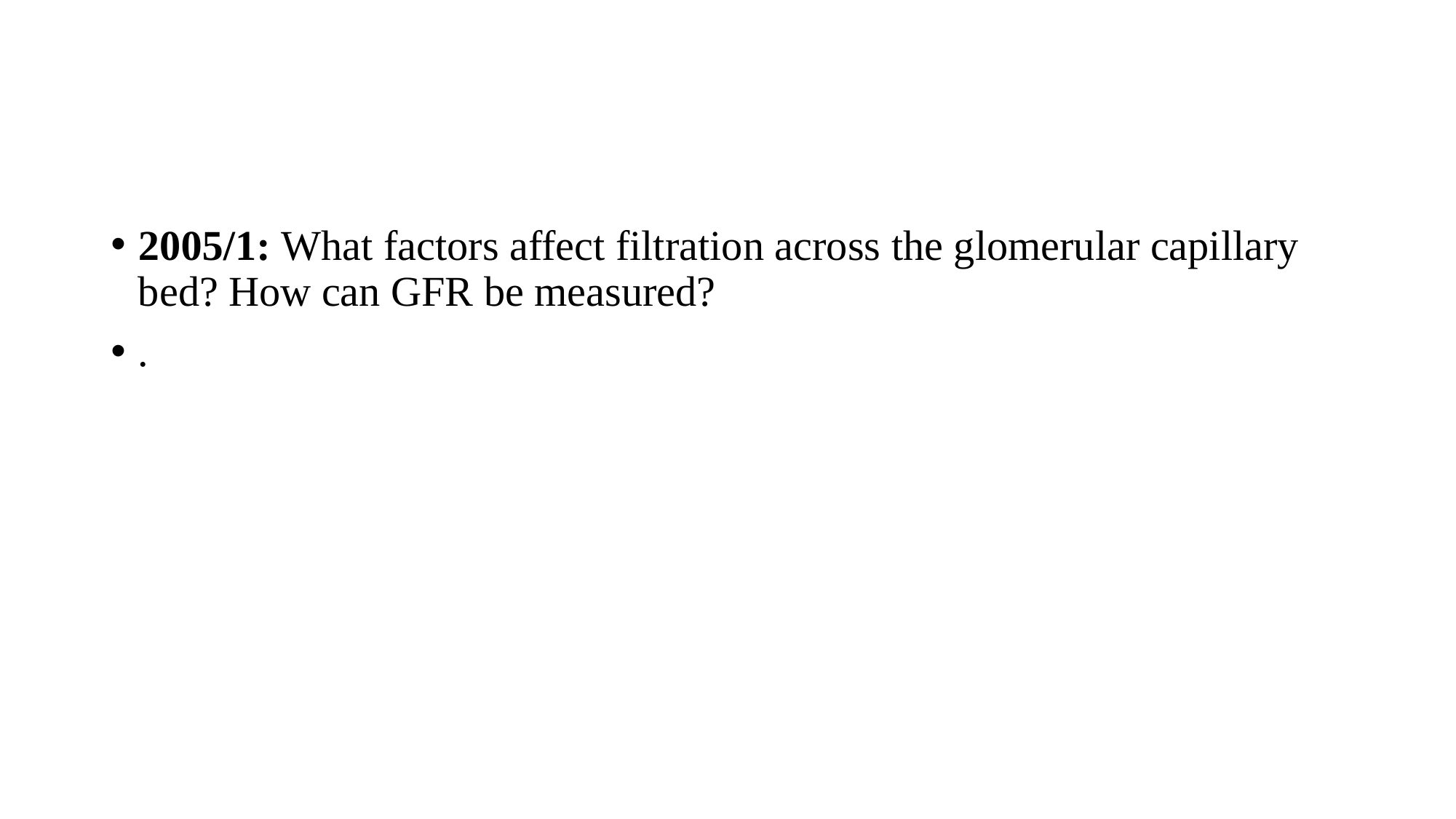

#
2005/1: What factors affect filtration across the glomerular capillary bed? How can GFR be measured?
.